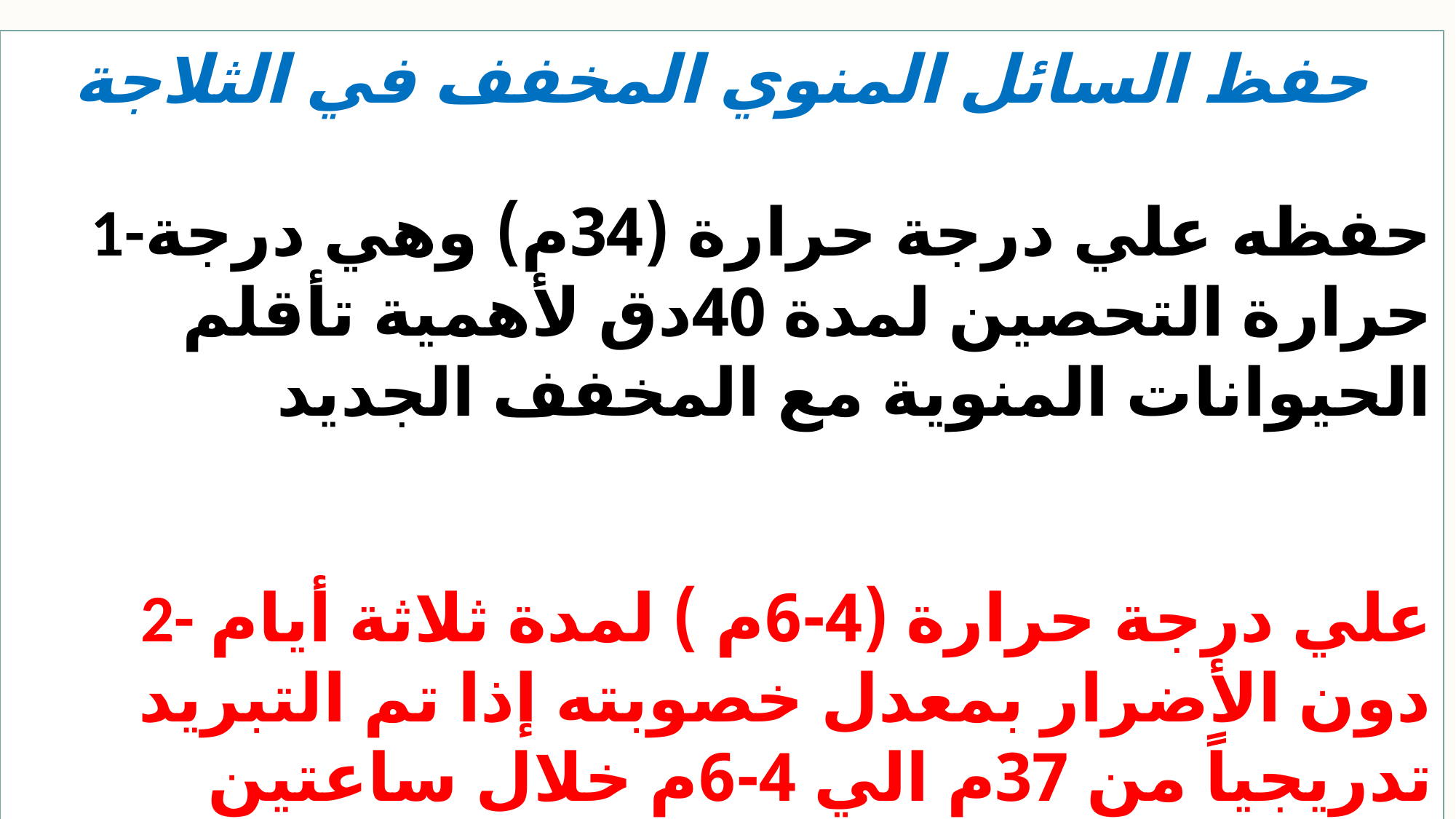

حفظ السائل المنوي المخفف في الثلاجة

1-حفظه علي درجة حرارة (34م) وهي درجة حرارة التحصين لمدة 40دق لأهمية تأقلم الحيوانات المنوية مع المخفف الجديد

2- علي درجة حرارة (4-6م ) لمدة ثلاثة أيام دون الأضرار بمعدل خصوبته إذا تم التبريد تدريجياً من 37م الي 4-6م خلال ساعتين